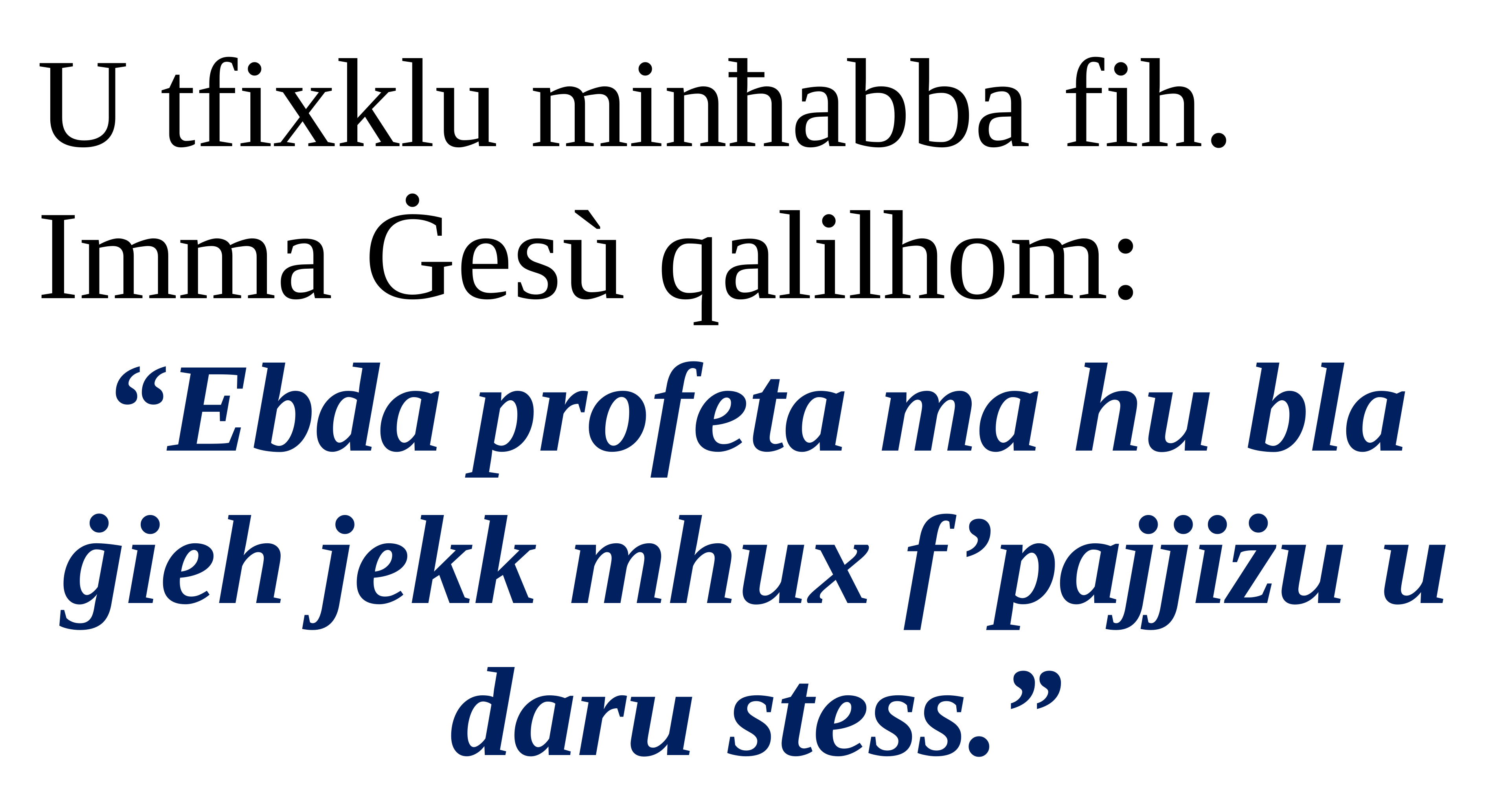

U tfixklu minħabba fih.
Imma Ġesù qalilhom:
“Ebda profeta ma hu bla
ġieh jekk mhux f’pajjiżu u daru stess.”